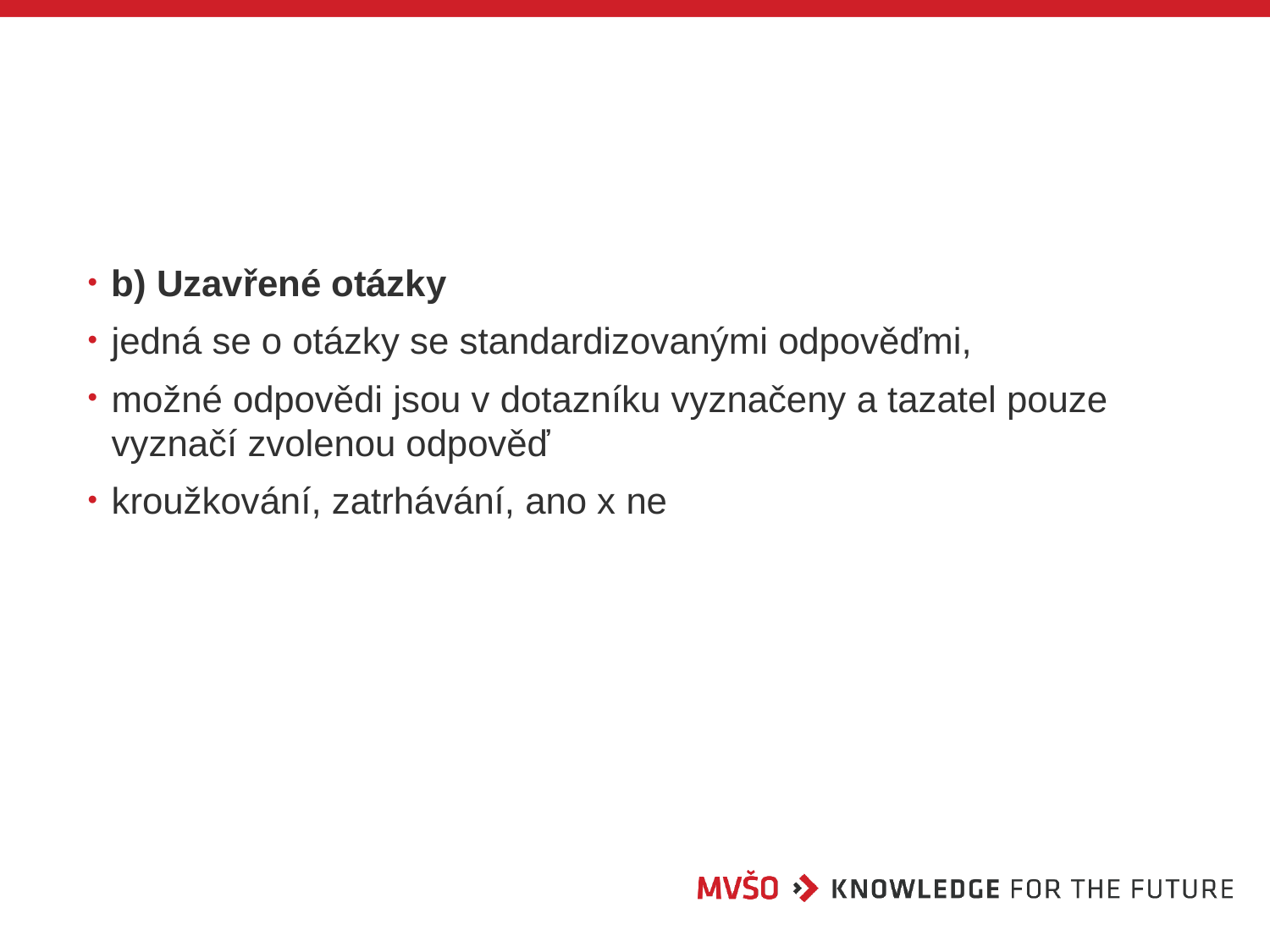

#
b) Uzavřené otázky
jedná se o otázky se standardizovanými odpověďmi,
možné odpovědi jsou v dotazníku vyznačeny a tazatel pouze vyznačí zvolenou odpověď
kroužkování, zatrhávání, ano x ne